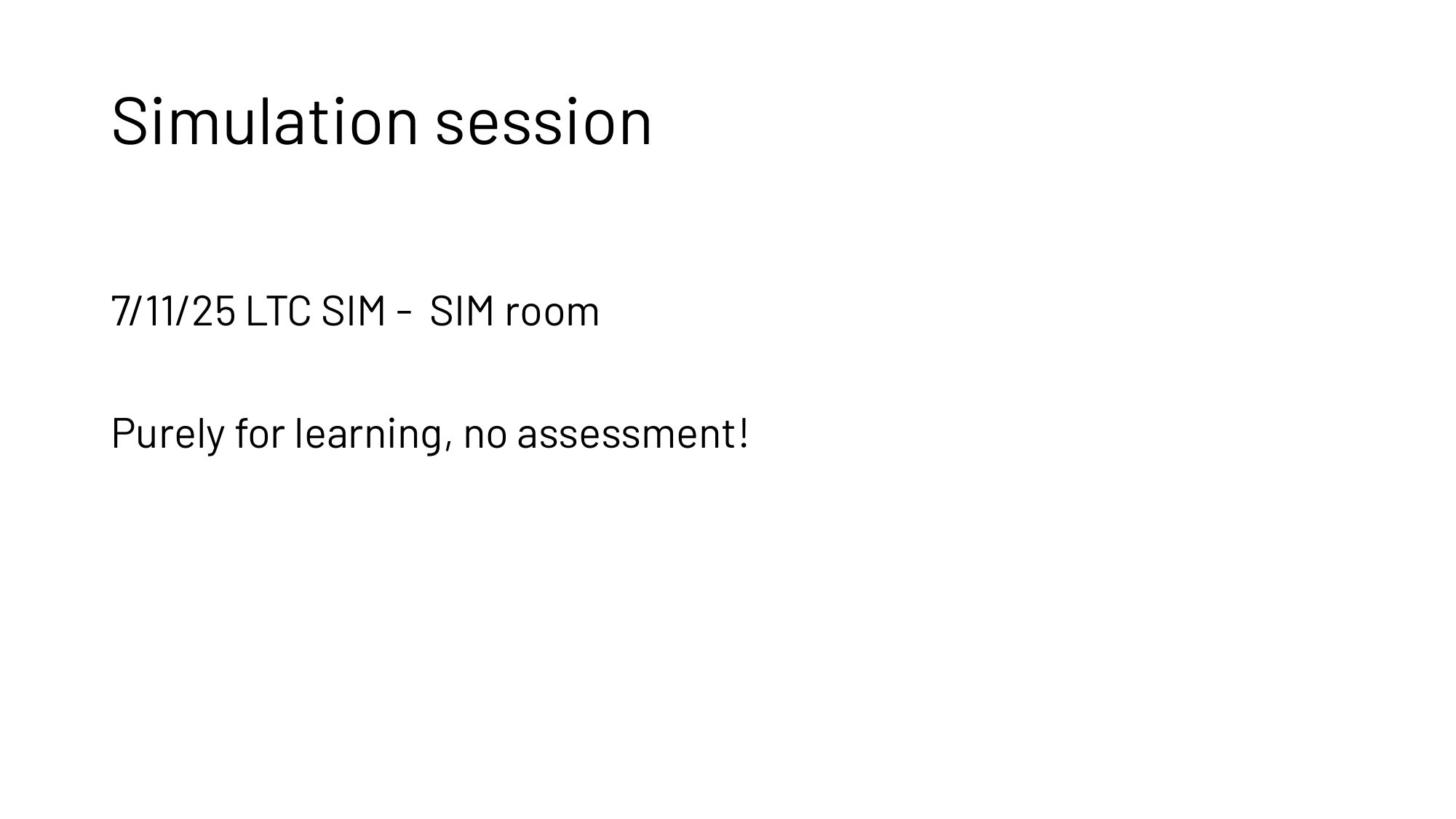

# Simulation session

7/11/25 LTC SIM -  SIM room

Purely for learning, no assessment!